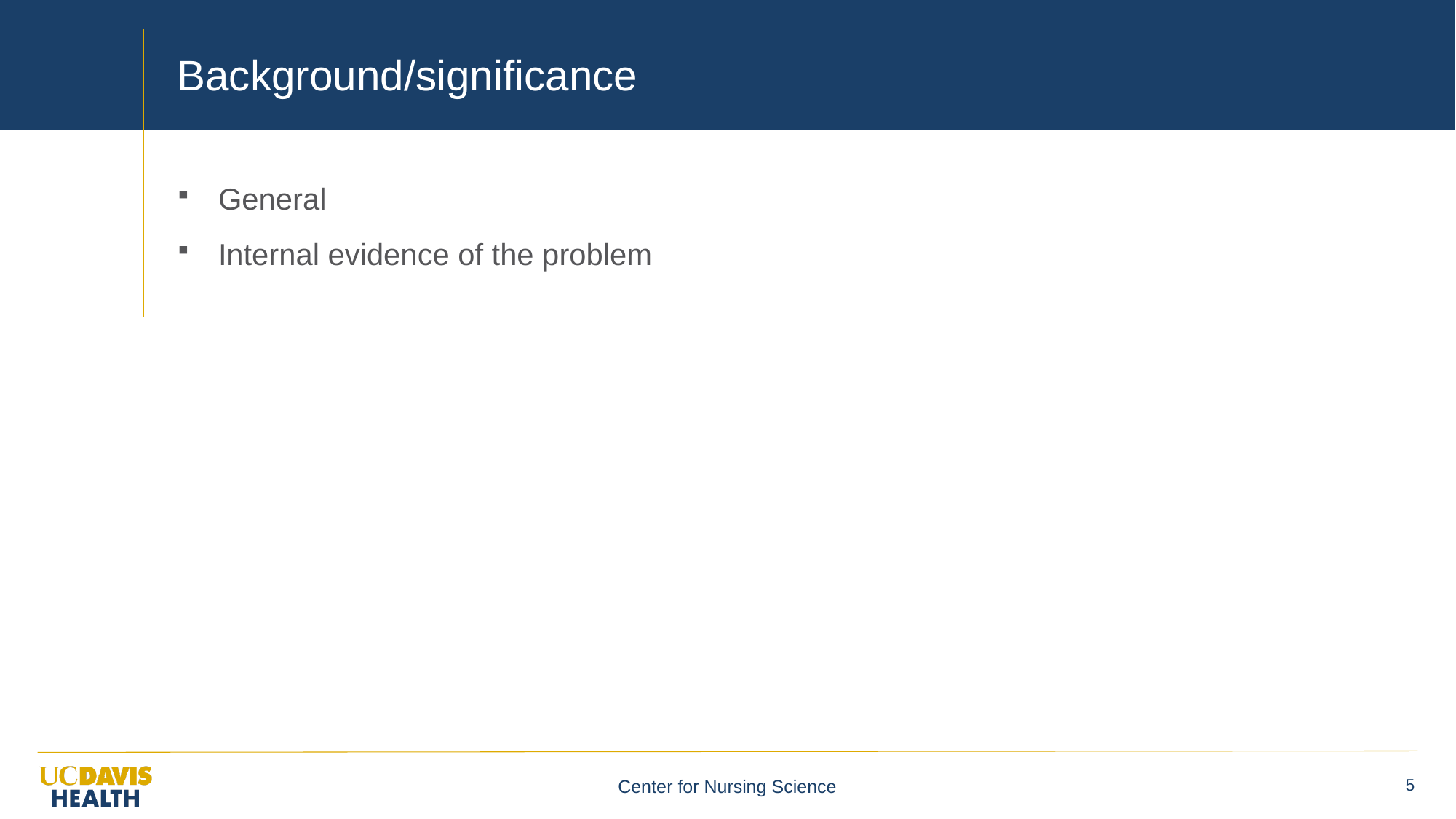

# Background/significance
General
Internal evidence of the problem